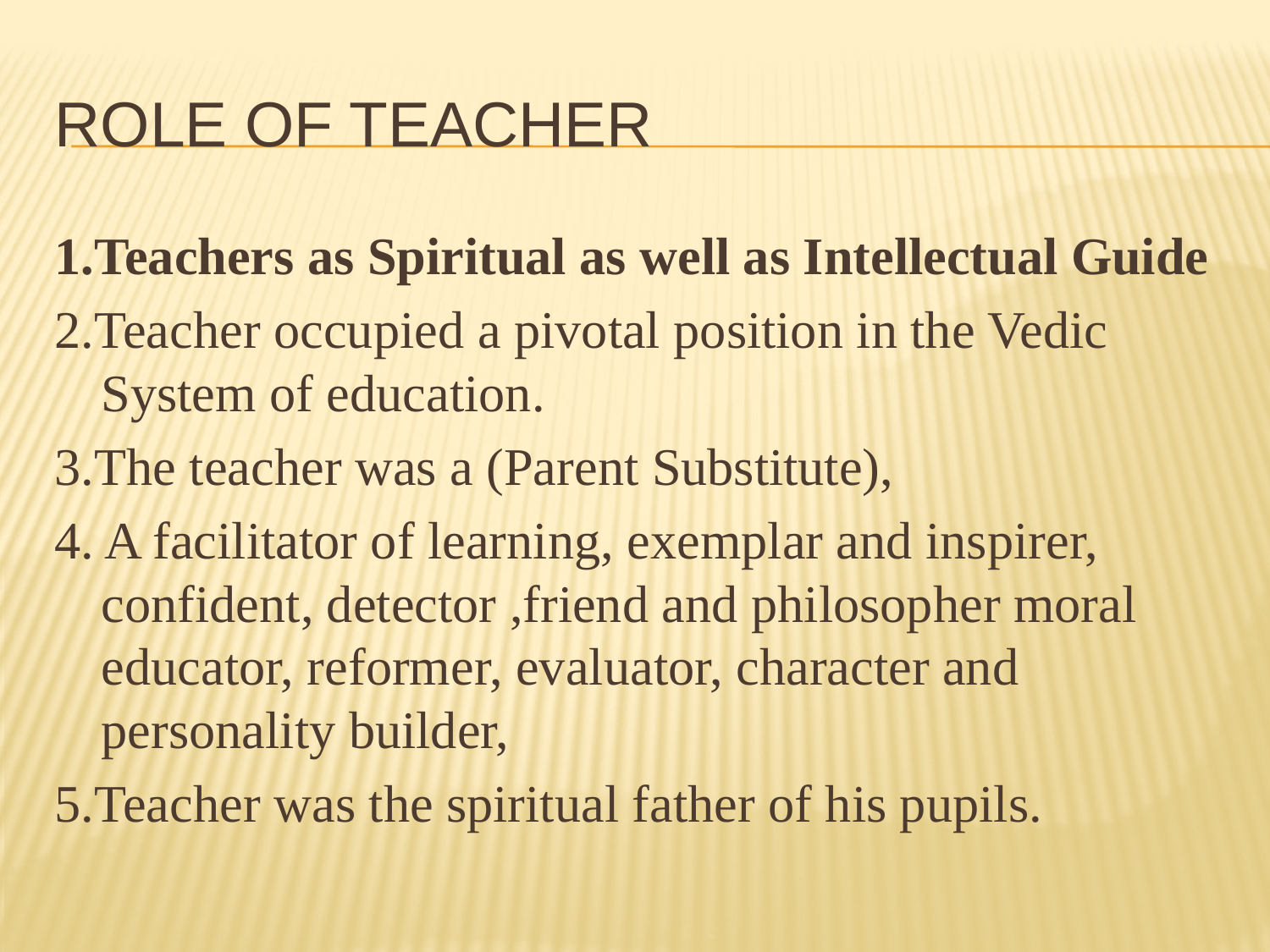

# Role of teacher
1.Teachers as Spiritual as well as Intellectual Guide
2.Teacher occupied a pivotal position in the Vedic System of education.
3.The teacher was a (Parent Substitute),
4. A facilitator of learning, exemplar and inspirer, confident, detector ,friend and philosopher moral educator, reformer, evaluator, character and personality builder,
5.Teacher was the spiritual father of his pupils.